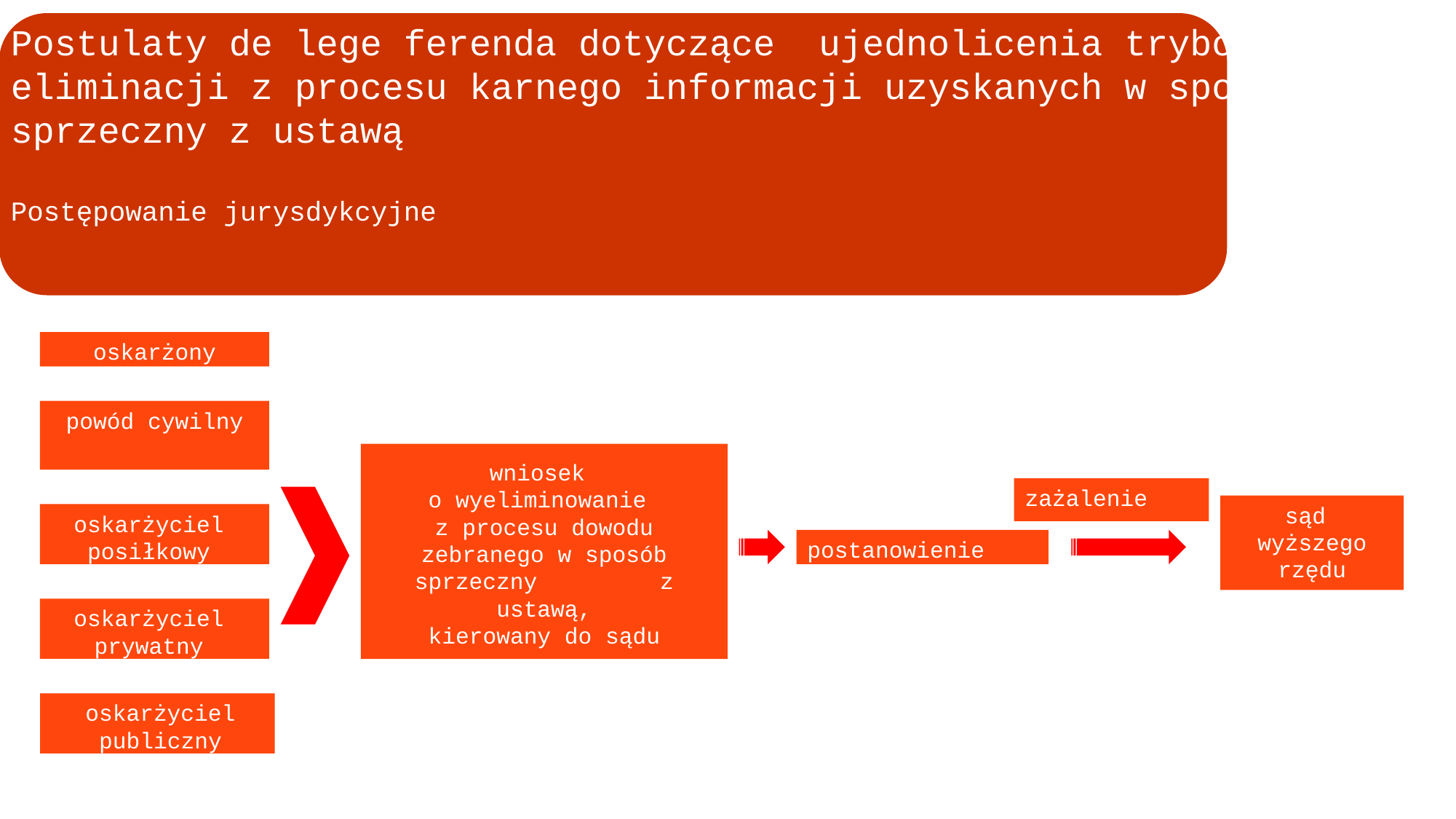

Postulaty de lege ferenda dotyczące  ujednolicenia trybów eliminacji z procesu karnego informacji uzyskanych w sposób sprzeczny z ustawą

Postępowanie jurysdykcyjne

oskarżony

powód cywilny

wniosek
o wyeliminowanie
z procesu dowodu zebranego w sposób sprzeczny         z ustawą,
kierowany do sądu

zażalenie

sąd
wyższego rzędu

oskarżyciel posiłkowy

postanowienie
oskarżyciel prywatny

oskarżyciel publiczny